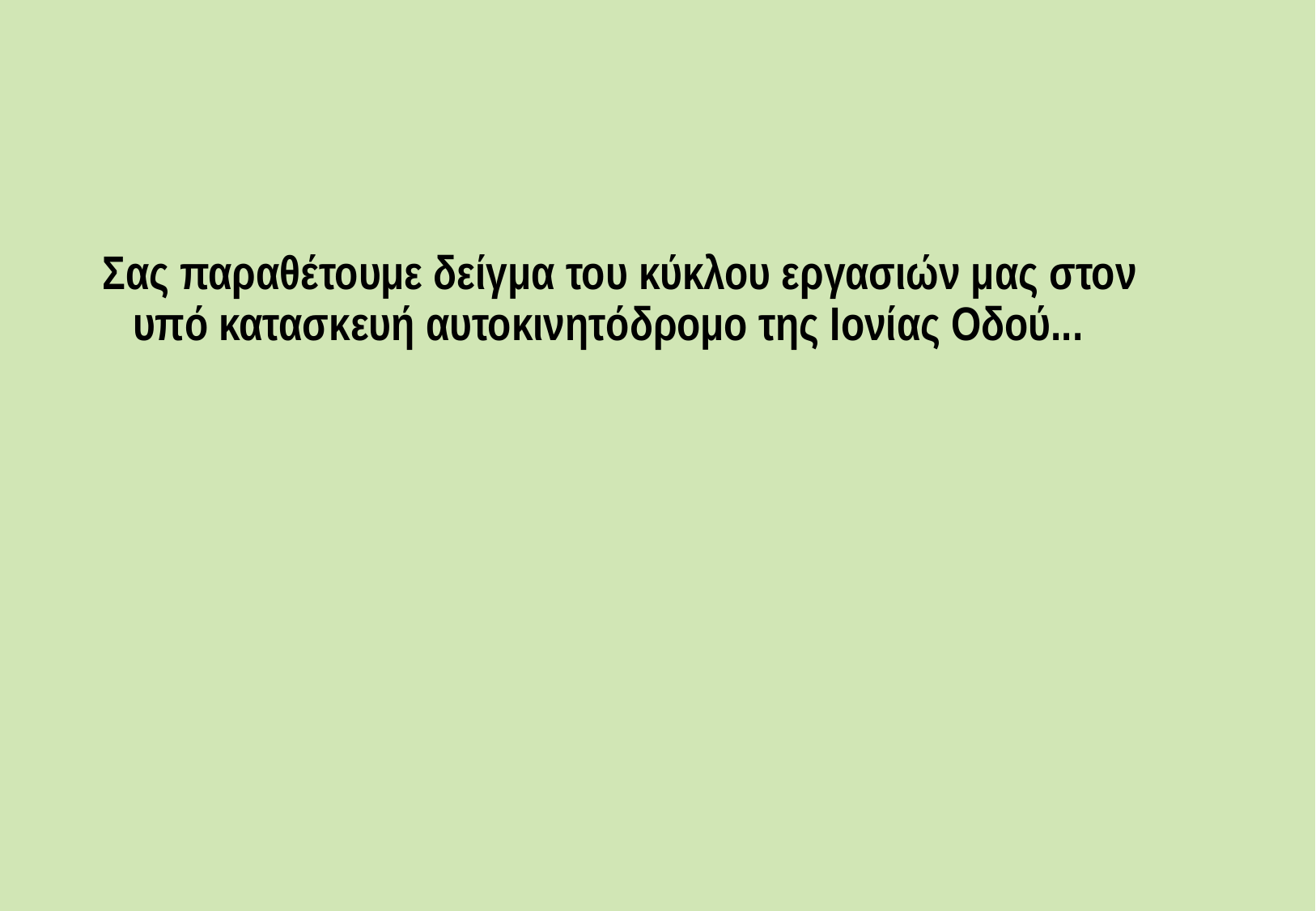

Σας παραθέτουμε δείγμα του κύκλου εργασιών μας στον υπό κατασκευή αυτοκινητόδρομο της Ιονίας Οδού...